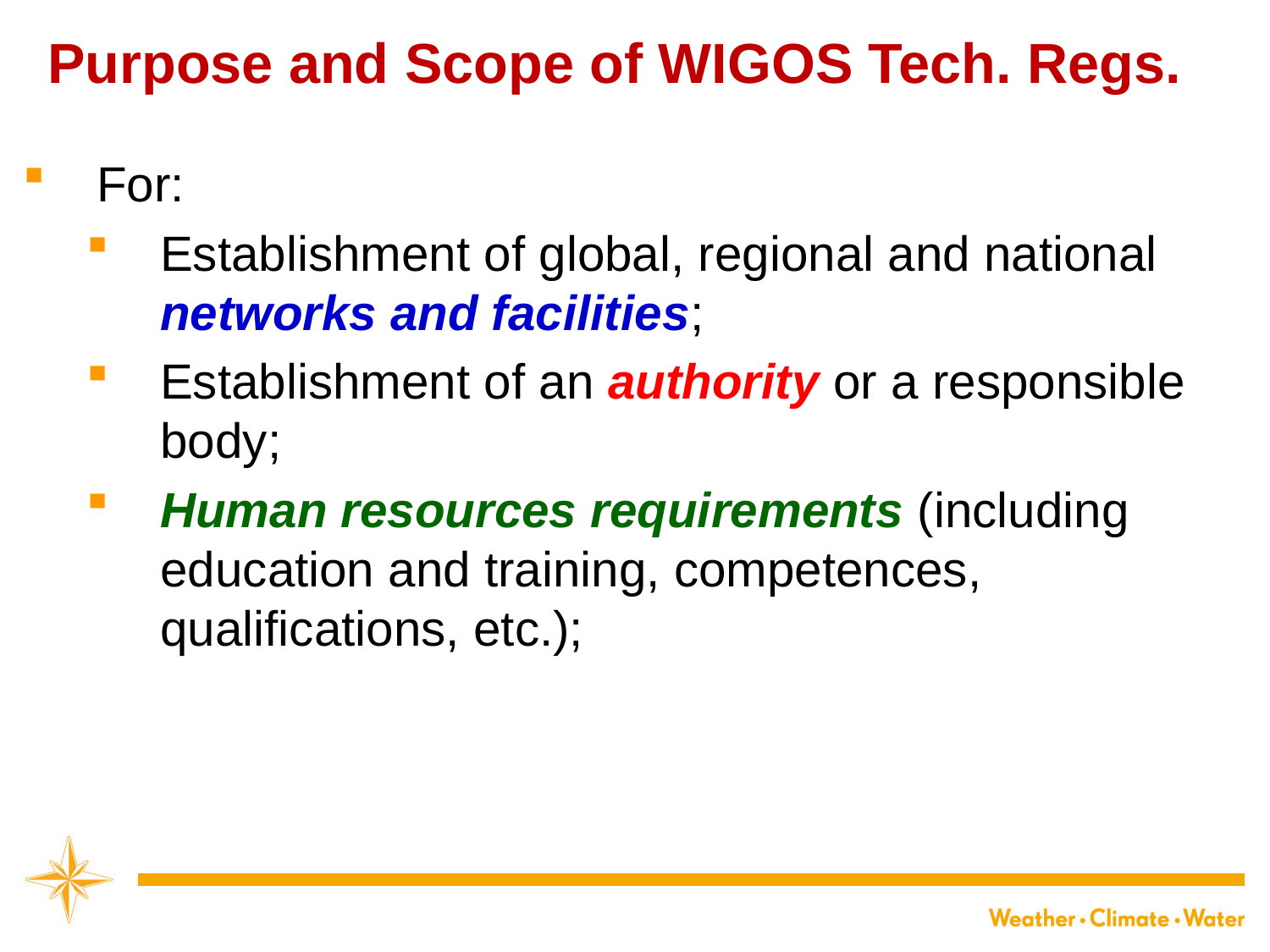

Purpose and Scope of WIGOS Tech. Regs.
For:
Establishment of global, regional and national networks and facilities;
Establishment of an authority or a responsible body;
Human resources requirements (including education and training, competences, qualifications, etc.);